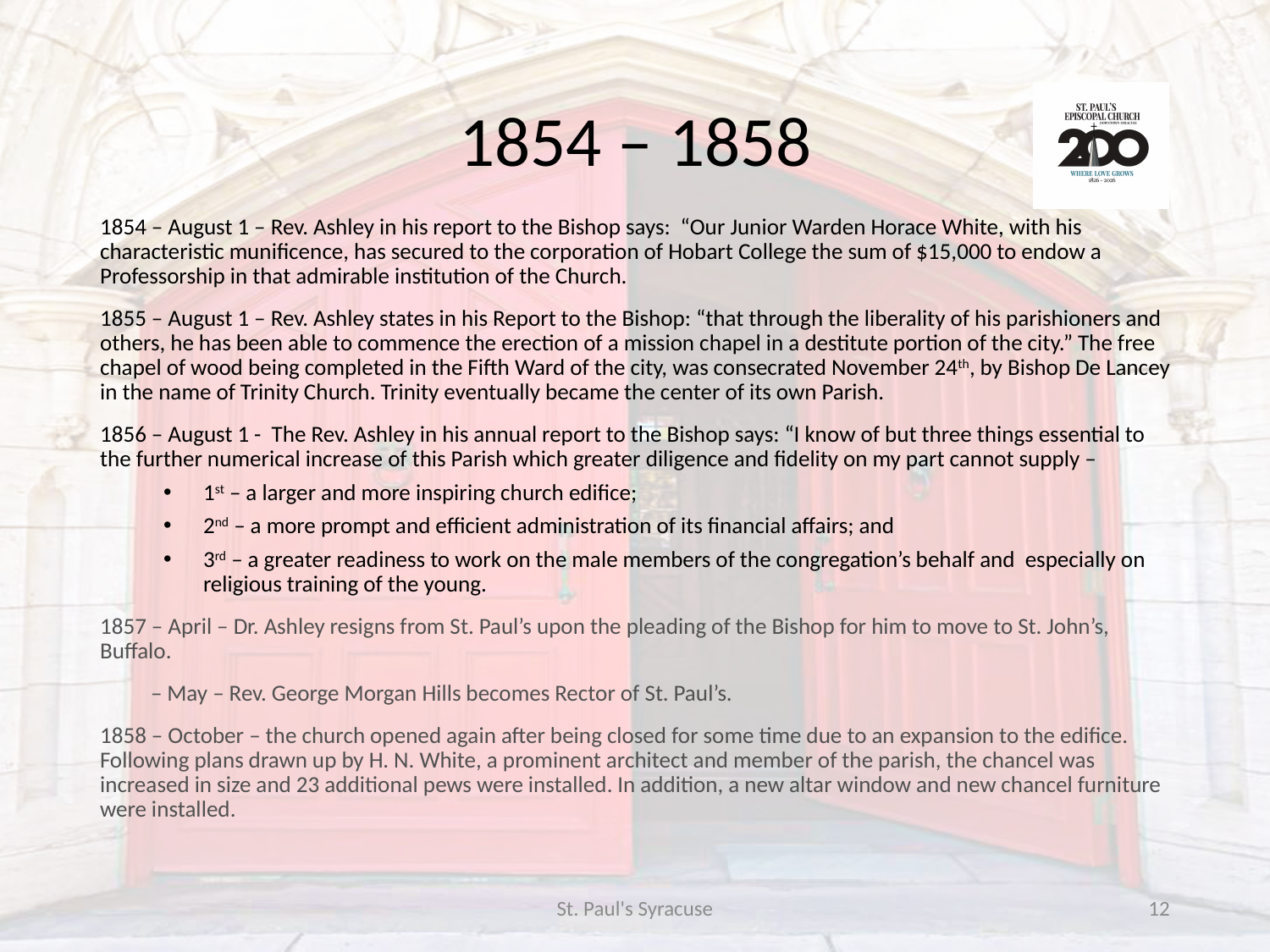

# 1854 – 1858
1854 – August 1 – Rev. Ashley in his report to the Bishop says:  “Our Junior Warden Horace White, with his characteristic munificence, has secured to the corporation of Hobart College the sum of $15,000 to endow a Professorship in that admirable institution of the Church.
1855 – August 1 – Rev. Ashley states in his Report to the Bishop: “that through the liberality of his parishioners and others, he has been able to commence the erection of a mission chapel in a destitute portion of the city.” The free chapel of wood being completed in the Fifth Ward of the city, was consecrated November 24th, by Bishop De Lancey in the name of Trinity Church. Trinity eventually became the center of its own Parish.
1856 – August 1 -  The Rev. Ashley in his annual report to the Bishop says: “I know of but three things essential to the further numerical increase of this Parish which greater diligence and fidelity on my part cannot supply –
1st – a larger and more inspiring church edifice;
2nd – a more prompt and efficient administration of its financial affairs; and
3rd – a greater readiness to work on the male members of the congregation’s behalf and  especially on religious training of the young.
1857 – April – Dr. Ashley resigns from St. Paul’s upon the pleading of the Bishop for him to move to St. John’s, Buffalo.
          – May – Rev. George Morgan Hills becomes Rector of St. Paul’s.
1858 – October – the church opened again after being closed for some time due to an expansion to the edifice. Following plans drawn up by H. N. White, a prominent architect and member of the parish, the chancel was increased in size and 23 additional pews were installed. In addition, a new altar window and new chancel furniture were installed.

St. Paul's Syracuse
12